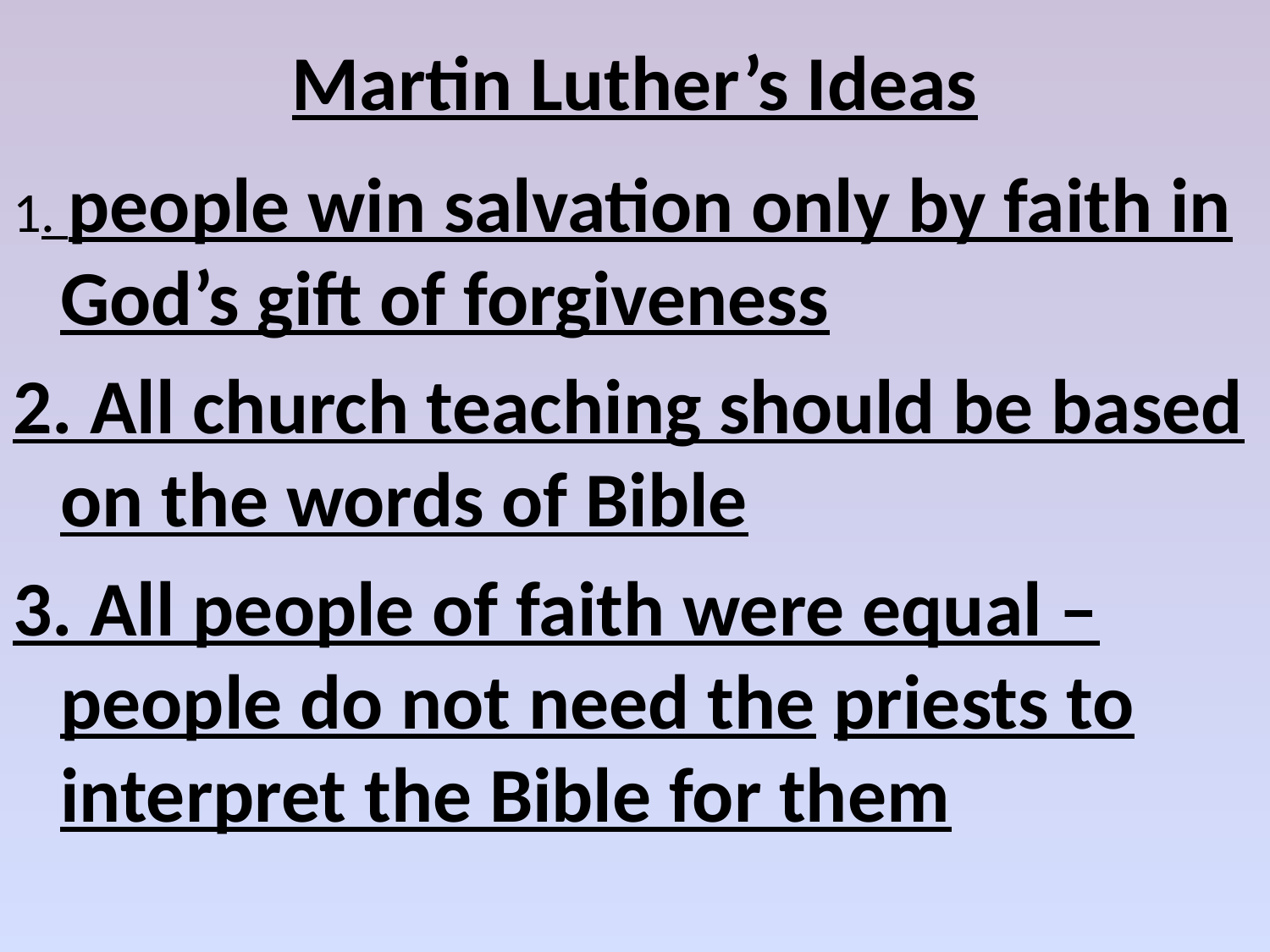

# Martin Luther’s Ideas
1. people win salvation only by faith in God’s gift of forgiveness
2. All church teaching should be based on the words of Bible
3. All people of faith were equal – people do not need the priests to interpret the Bible for them